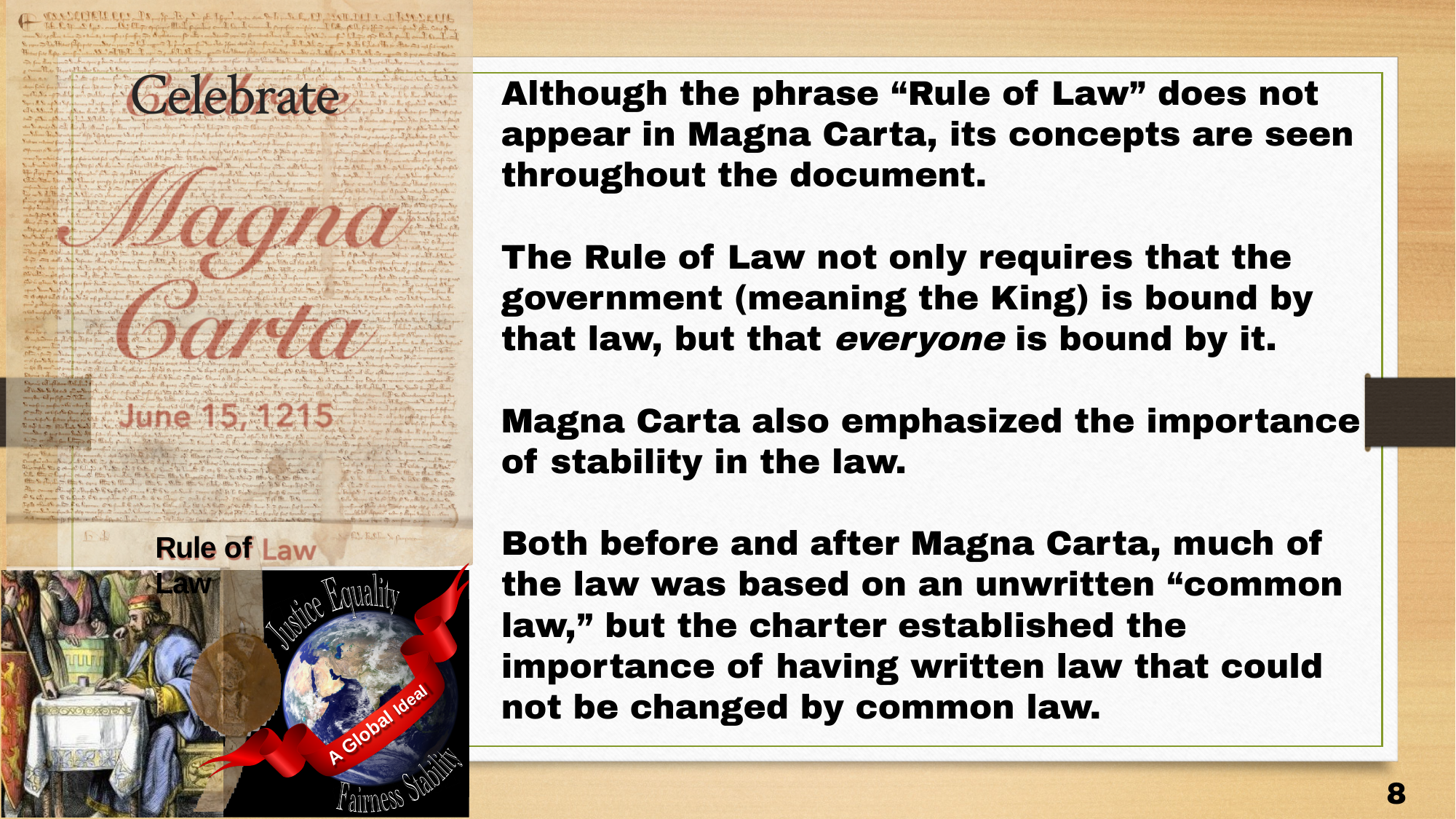

Magna  Carta
June 15, 1215

# Celebrate

Although the phrase “Rule of Law” does not appear in Magna Carta, its concepts are seen throughout the document.

The Rule of Law not only requires that the government (meaning the King) is bound by that law, but that everyone is bound by it.

Magna Carta also emphasized the importance of stability in the law.

Both before and after Magna Carta, much of the law was based on an unwritten “common law,” but the charter established the importance of having written law that could not be changed by common law.

Rule of Law

A Global Ideal

8